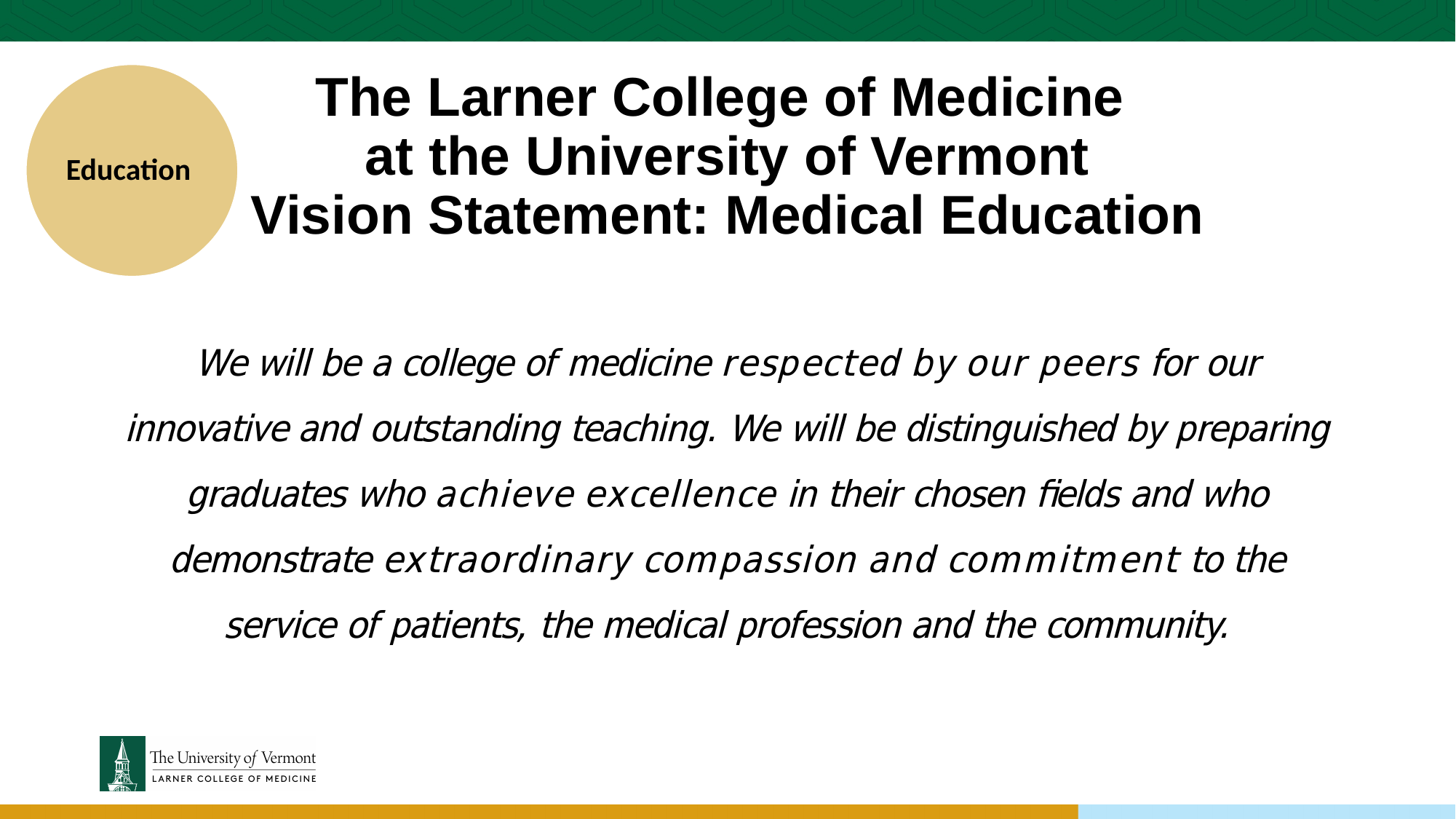

# The Larner College of Medicine at the University of Vermont Vision Statement: Medical Education

Education
We will be a college of medicine respected by our peers for our innovative and outstanding teaching. We will be distinguished by preparing graduates who achieve excellence in their chosen fields and who demonstrate extraordinary compassion and commitment to the service of patients, the medical profession and the community.